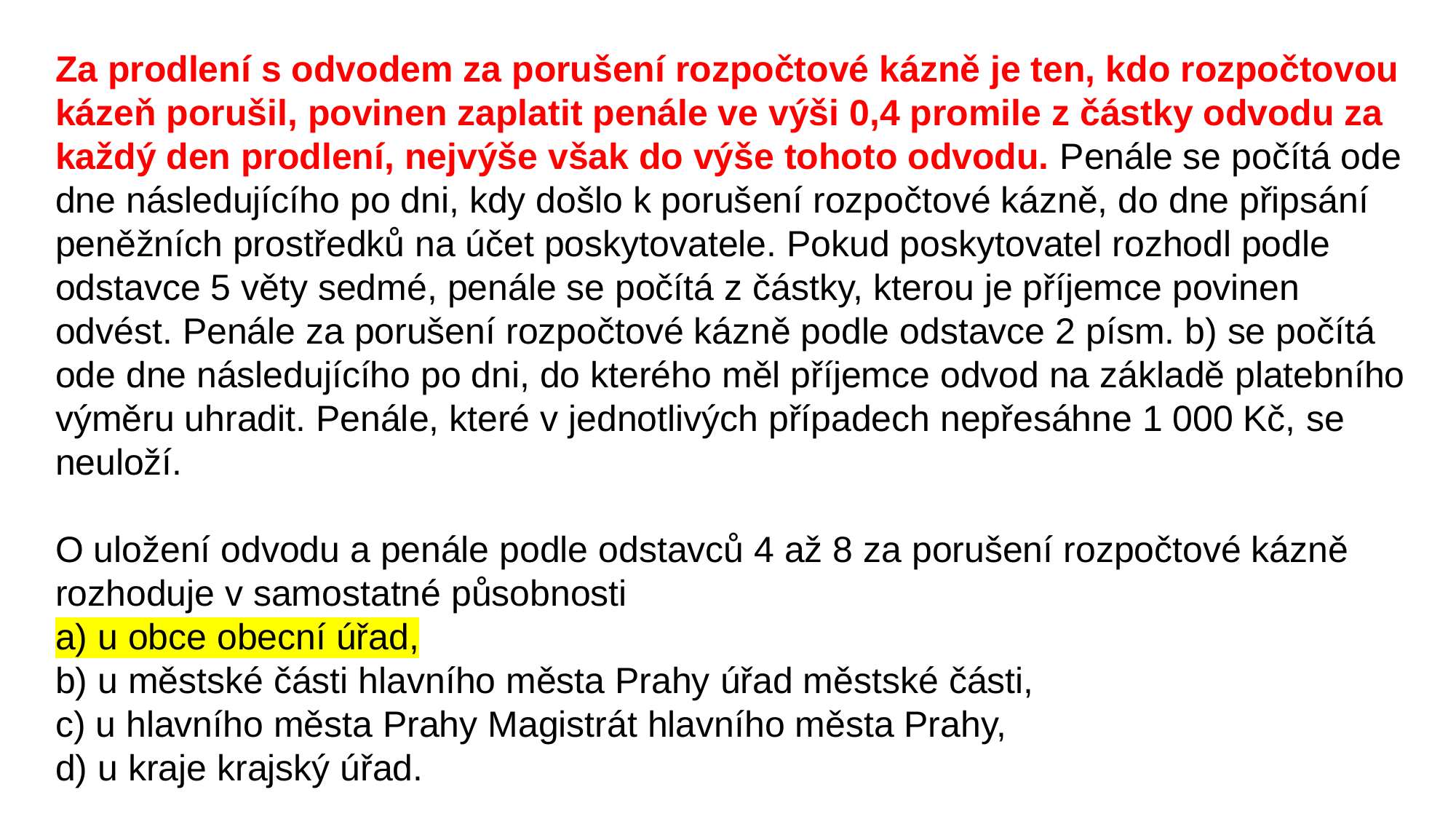

Za prodlení s odvodem za porušení rozpočtové kázně je ten, kdo rozpočtovou kázeň porušil, povinen zaplatit penále ve výši 0,4 promile z částky odvodu za každý den prodlení, nejvýše však do výše tohoto odvodu. Penále se počítá ode dne následujícího po dni, kdy došlo k porušení rozpočtové kázně, do dne připsání peněžních prostředků na účet poskytovatele. Pokud poskytovatel rozhodl podle odstavce 5 věty sedmé, penále se počítá z částky, kterou je příjemce povinen odvést. Penále za porušení rozpočtové kázně podle odstavce 2 písm. b) se počítá ode dne následujícího po dni, do kterého měl příjemce odvod na základě platebního výměru uhradit. Penále, které v jednotlivých případech nepřesáhne 1 000 Kč, se neuloží.

O uložení odvodu a penále podle odstavců 4 až 8 za porušení rozpočtové kázně rozhoduje v samostatné působnosti
a) u obce obecní úřad,
b) u městské části hlavního města Prahy úřad městské části,
c) u hlavního města Prahy Magistrát hlavního města Prahy,
d) u kraje krajský úřad.